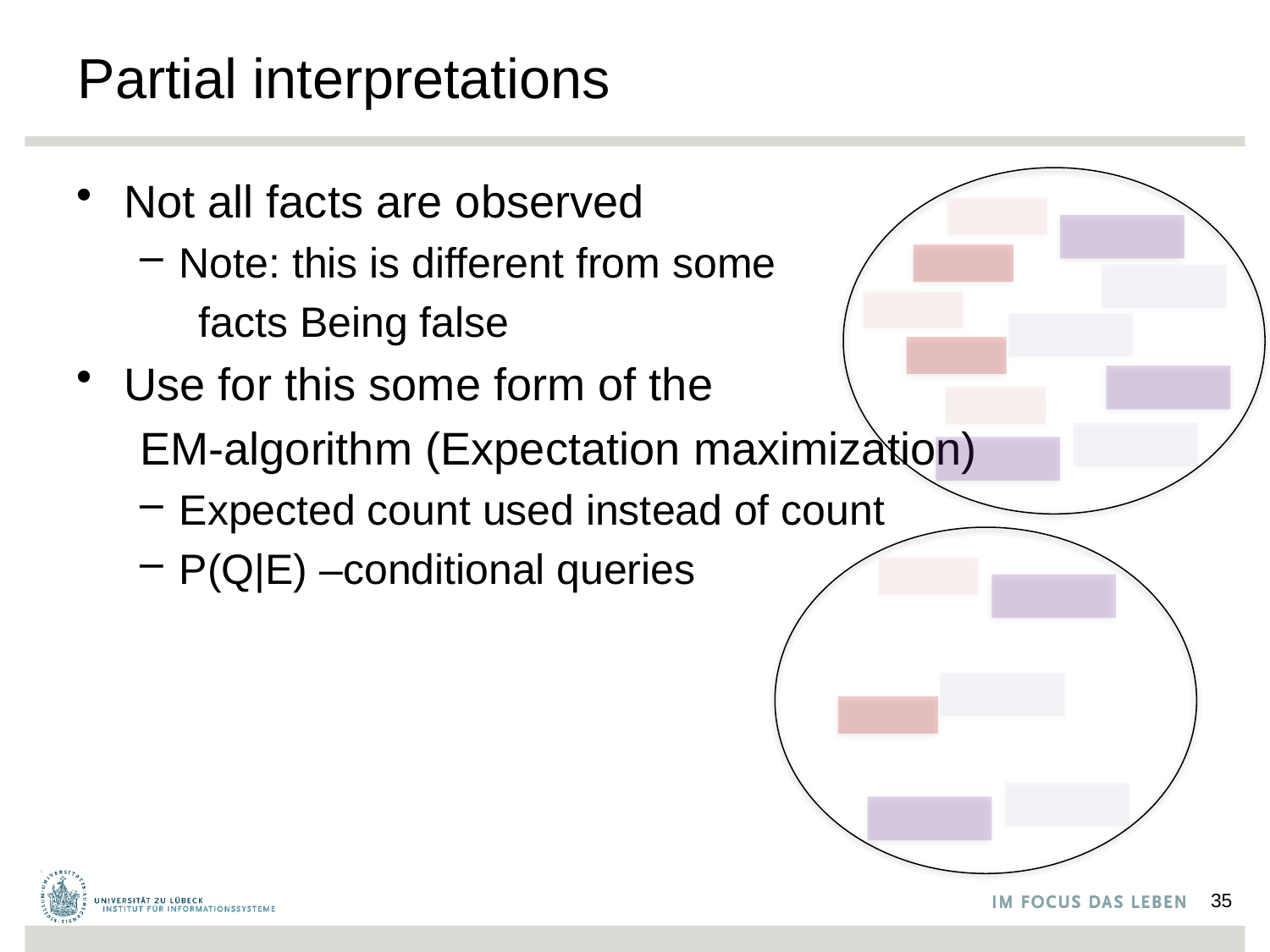

# Partial interpretations
Not all facts are observed
Note: this is different from some
     facts Being false
Use for this some form of the
     EM-algorithm (Expectation maximization)
Expected count used instead of count
P(Q|E) –conditional queries

35